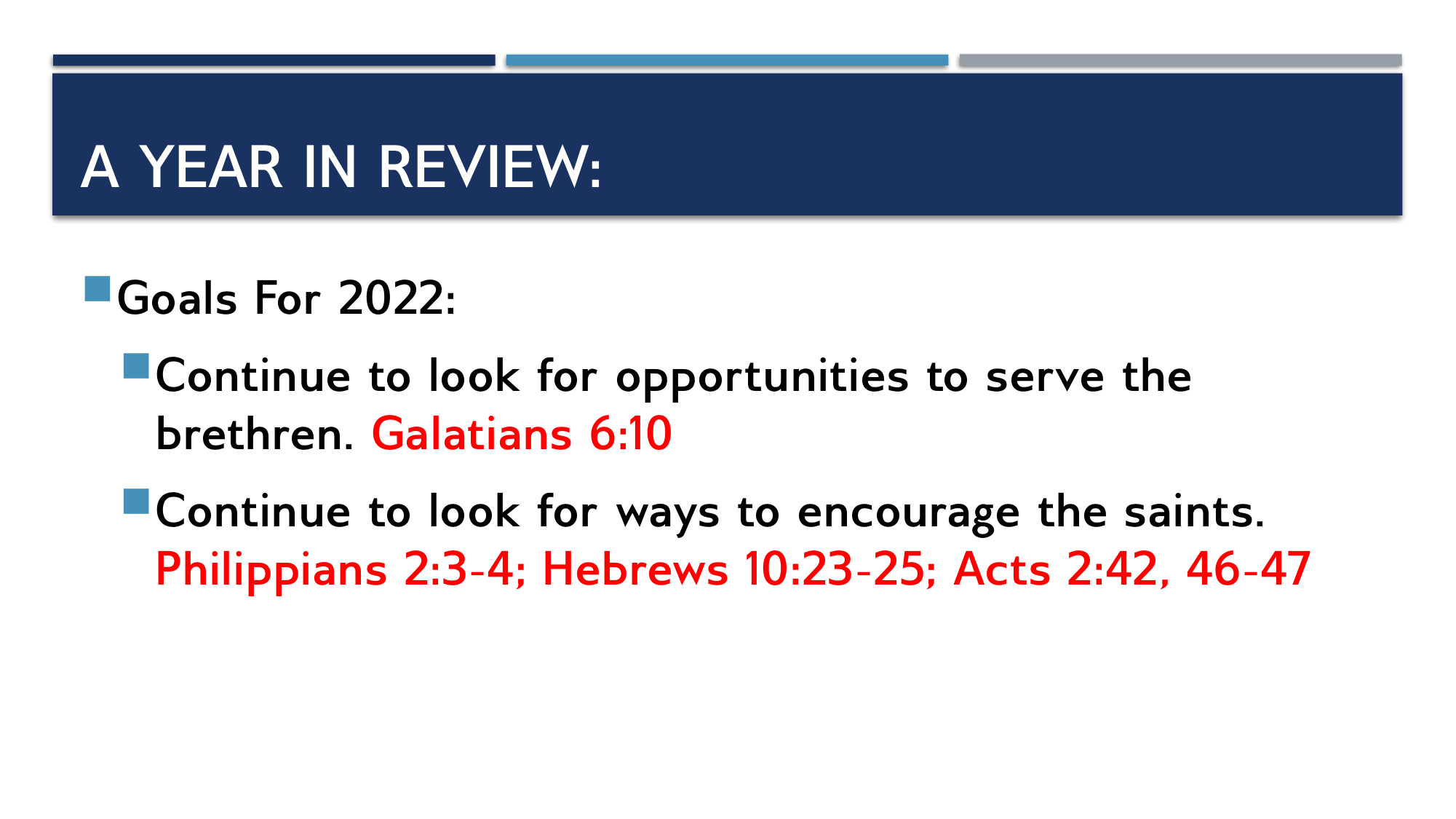

# A YEAR IN REVIEW:
Goals For 2022:
Continue to look for opportunities to serve the brethren. Galatians 6:10
Continue to look for ways to encourage the saints. Philippians 2:3-4; Hebrews 10:23-25; Acts 2:42, 46-47